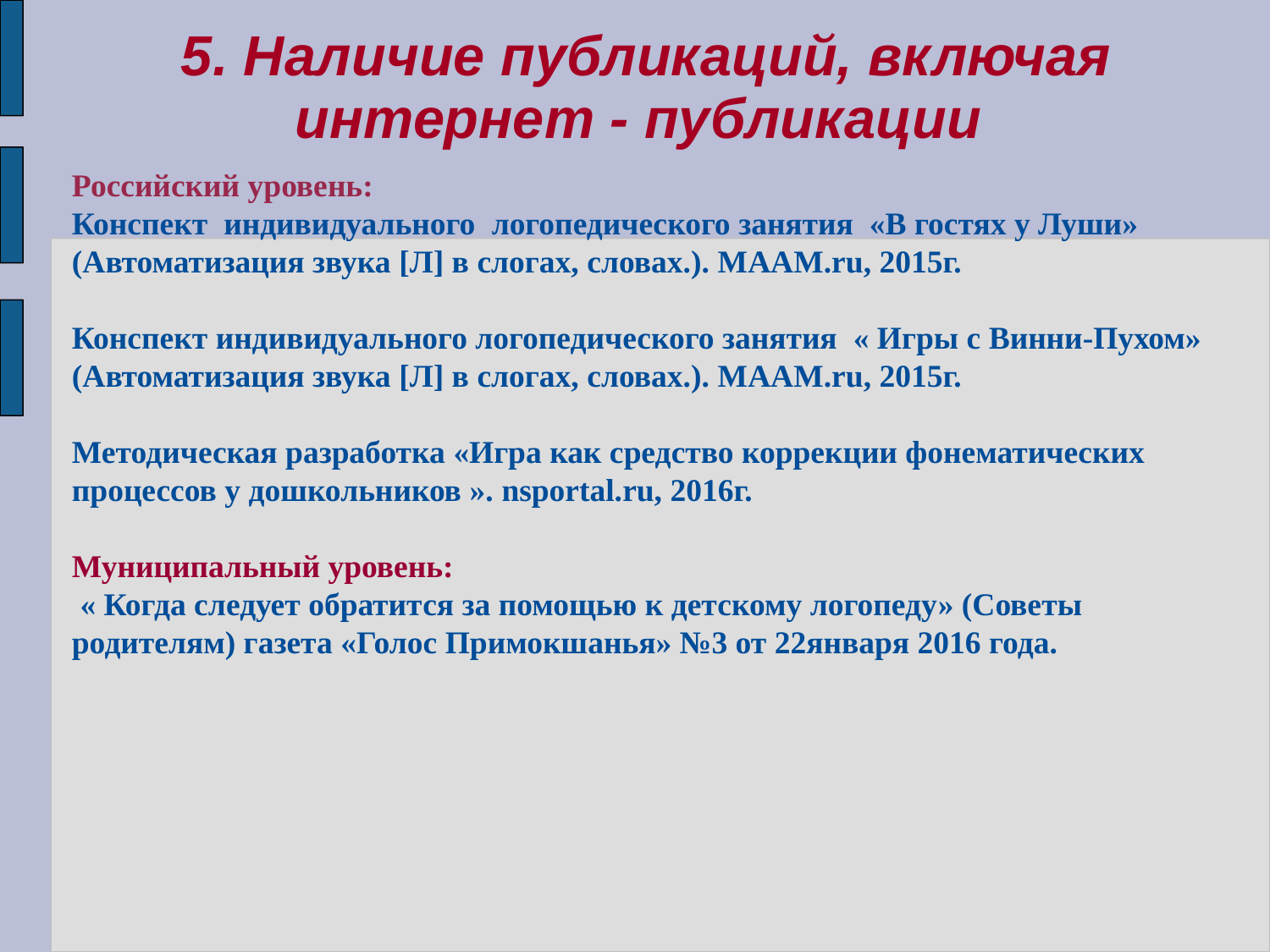

5. Наличие публикаций, включая интернет - публикации
Российский уровень:
Конспект  индивидуального  логопедического занятия  «В гостях у Луши» (Автоматизация звука [Л] в слогах, словах.). MAAM.ru, 2015г.

Конспект индивидуального логопедического занятия  « Игры с Винни-Пухом» (Автоматизация звука [Л] в слогах, словах.). MAAM.ru, 2015г.

Методическая разработка «Игра как средство коррекции фонематических процессов у дошкольников ». nsportal.ru, 2016г.

Муниципальный уровень:
 « Когда следует обратится за помощью к детскому логопеду» (Советы родителям) газета «Голос Примокшанья» №3 от 22января 2016 года.